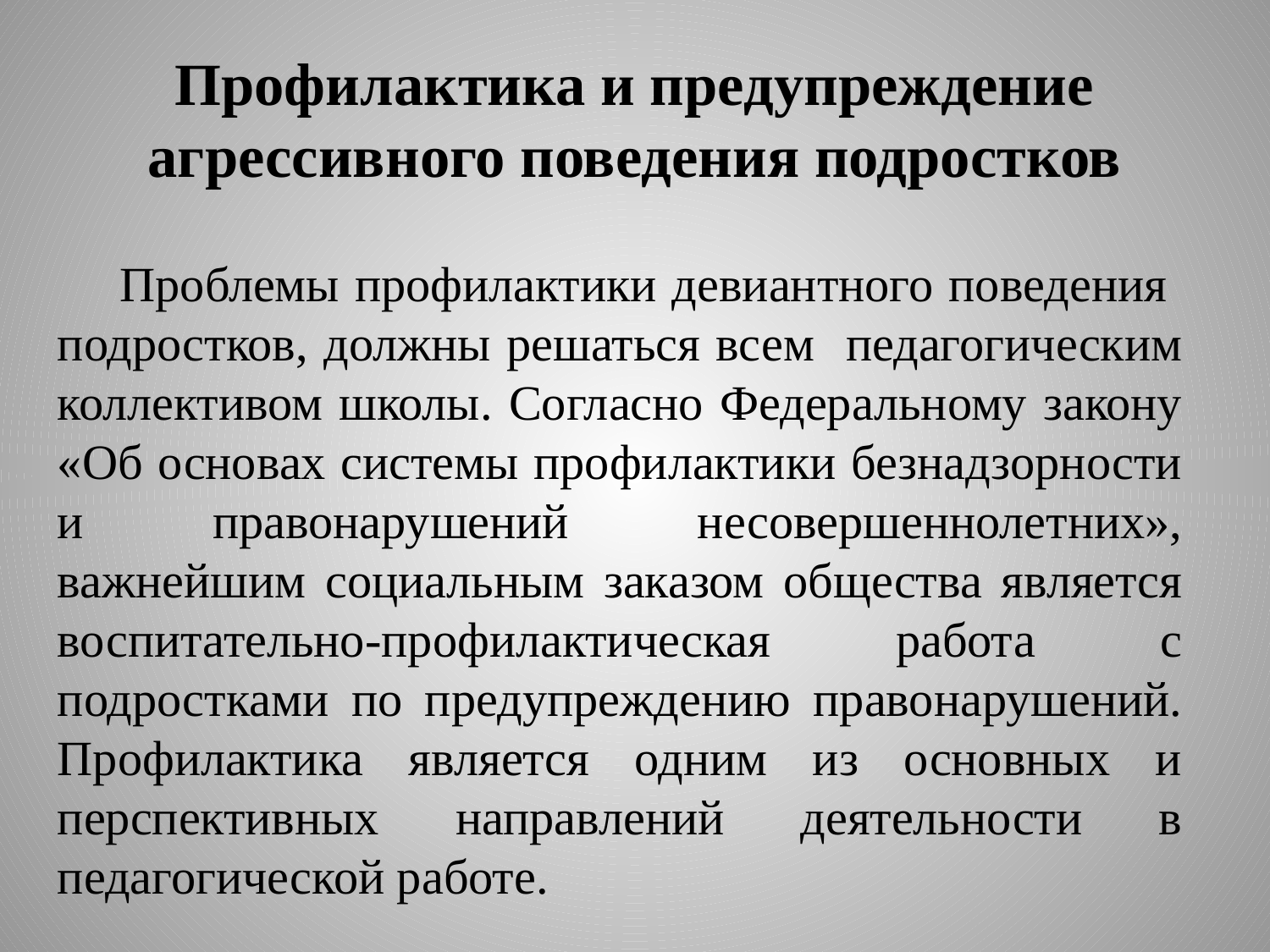

# Профилактика и предупреждение агрессивного поведения подростков
Проблемы профилактики девиантного поведения  подростков, должны решаться всем  педагогическим коллективом школы. Согласно Федеральному закону «Об основах системы профилактики безнадзорности и правонарушений несовершеннолетних», важнейшим социальным заказом общества является воспитательно-профилактическая работа с подростками по предупреждению правонарушений. Профилактика является одним из основных и перспективных направлений деятельности в педагогической работе.